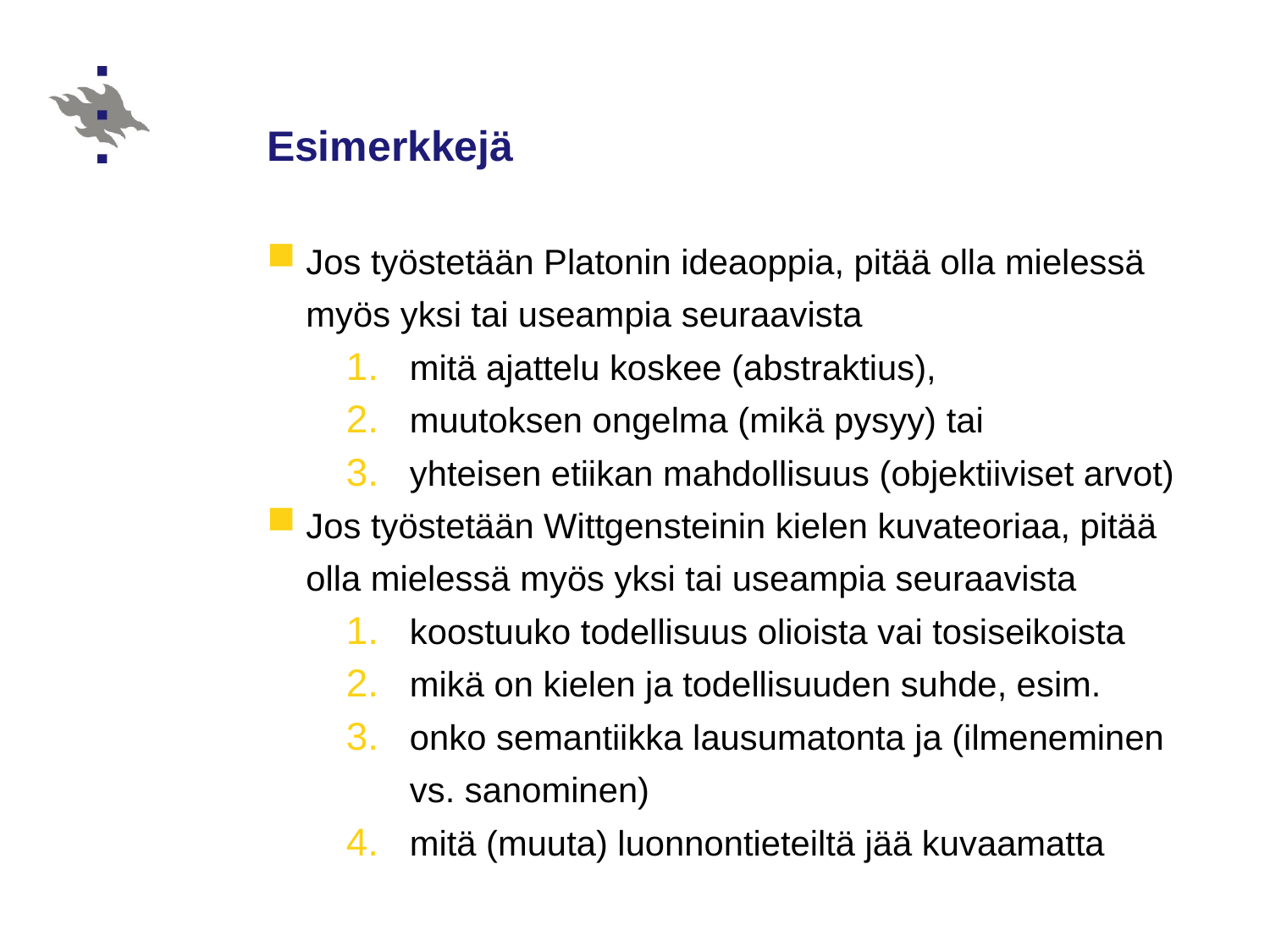

# Esimerkkejä
Jos työstetään Platonin ideaoppia, pitää olla mielessä myös yksi tai useampia seuraavista
mitä ajattelu koskee (abstraktius),
muutoksen ongelma (mikä pysyy) tai
yhteisen etiikan mahdollisuus (objektiiviset arvot)
Jos työstetään Wittgensteinin kielen kuvateoriaa, pitää olla mielessä myös yksi tai useampia seuraavista
koostuuko todellisuus olioista vai tosiseikoista
mikä on kielen ja todellisuuden suhde, esim.
onko semantiikka lausumatonta ja (ilmeneminen vs. sanominen)
mitä (muuta) luonnontieteiltä jää kuvaamatta